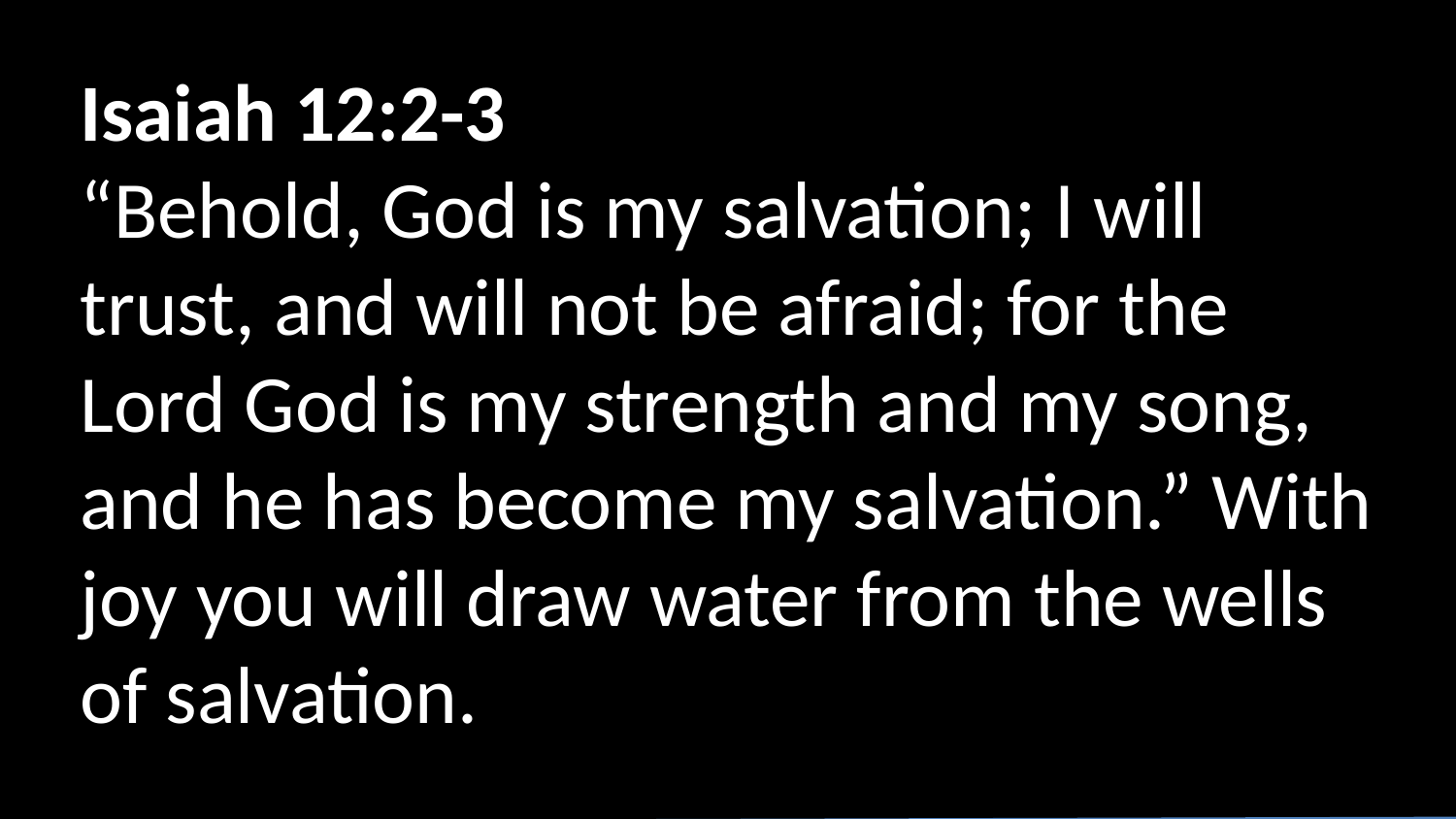

Isaiah 12:2-3
“Behold, God is my salvation; I will trust, and will not be afraid; for the Lord God is my strength and my song, and he has become my salvation.” With joy you will draw water from the wells of salvation.